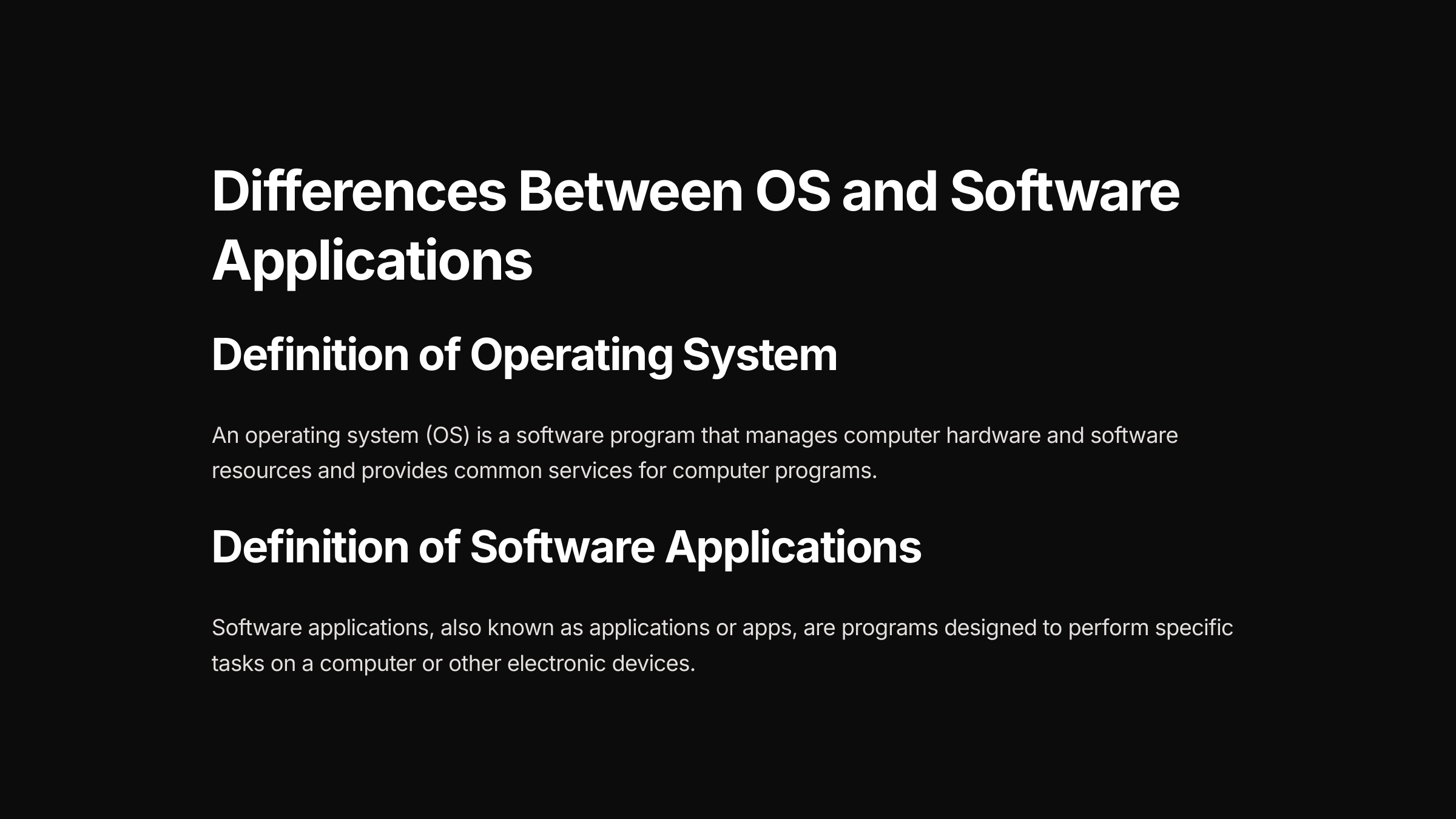

Differences Between OS and Software Applications
Definition of Operating System
An operating system (OS) is a software program that manages computer hardware and software resources and provides common services for computer programs.
Definition of Software Applications
Software applications, also known as applications or apps, are programs designed to perform specific tasks on a computer or other electronic devices.